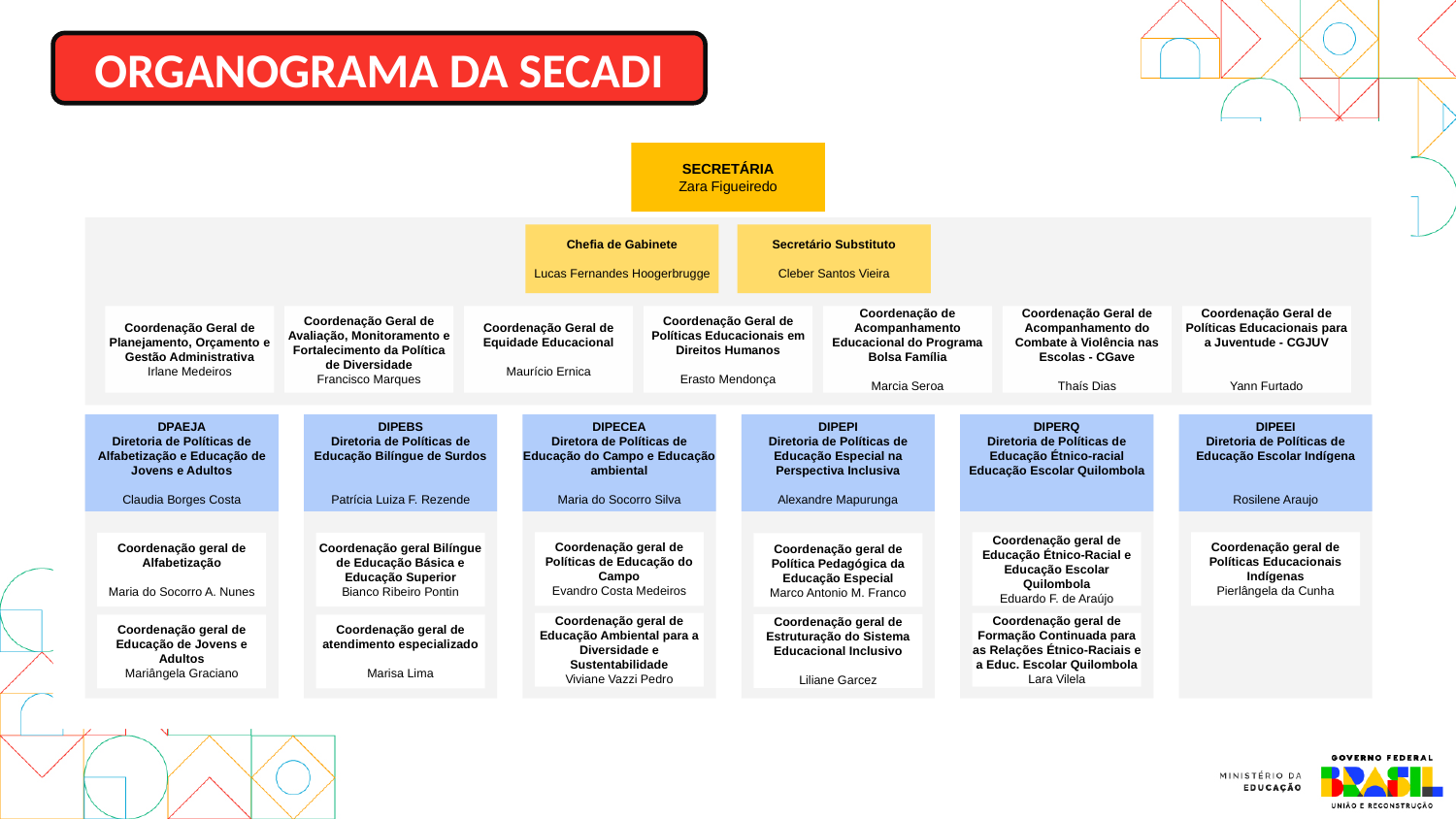

ORGANOGRAMA DA SECADI

SECRETÁRIA
Zara Figueiredo

Secretário Substituto

Cleber Santos Vieira
Chefia de Gabinete

Lucas Fernandes Hoogerbrugge
Coordenação Geral de Planejamento, Orçamento e Gestão Administrativa
Irlane Medeiros
Coordenação Geral de Avaliação, Monitoramento e Fortalecimento da Política de Diversidade
Francisco Marques
Coordenação Geral de Equidade Educacional

Maurício Ernica
Coordenação Geral de Políticas Educacionais em Direitos Humanos

Erasto Mendonça
Coordenação de Acompanhamento Educacional do Programa Bolsa Família

Marcia Seroa
Coordenação Geral de Acompanhamento do Combate à Violência nas Escolas - CGave

Thaís Dias
Coordenação Geral de Políticas Educacionais para a Juventude - CGJUV

Yann Furtado
DPAEJA
Diretoria de Políticas de Alfabetização e Educação de Jovens e Adultos

Claudia Borges Costa
DIPEBS
Diretoria de Políticas de Educação Bilíngue de Surdos

Patrícia Luiza F. Rezende
DIPECEA
Diretora de Políticas de Educação do Campo e Educação ambiental

Maria do Socorro Silva
DIPEPI
Diretoria de Políticas de Educação Especial na Perspectiva Inclusiva

Alexandre Mapurunga
DIPERQ
Diretoria de Políticas de Educação Étnico-racial Educação Escolar Quilombola

DIPEEI
Diretoria de Políticas de Educação Escolar Indígena

Rosilene Araujo

Coordenação geral de Políticas de Educação do Campo
Evandro Costa Medeiros
Coordenação geral de Educação Étnico-Racial e Educação Escolar Quilombola
Eduardo F. de Araújo
Coordenação geral de Políticas Educacionais Indígenas
Pierlângela da Cunha
Coordenação geral de Alfabetização

Maria do Socorro A. Nunes
Coordenação geral Bilíngue de Educação Básica e Educação Superior
Bianco Ribeiro Pontin
Coordenação geral de Política Pedagógica da Educação Especial
Marco Antonio M. Franco
Coordenação geral de Educação Ambiental para a Diversidade e Sustentabilidade
Viviane Vazzi Pedro
Coordenação geral de Formação Continuada para as Relações Étnico-Raciais e a Educ. Escolar Quilombola
Lara Vilela
Coordenação geral de Estruturação do Sistema Educacional Inclusivo

Liliane Garcez
Coordenação geral de Educação de Jovens e Adultos
Mariângela Graciano
Coordenação geral de atendimento especializado

Marisa Lima